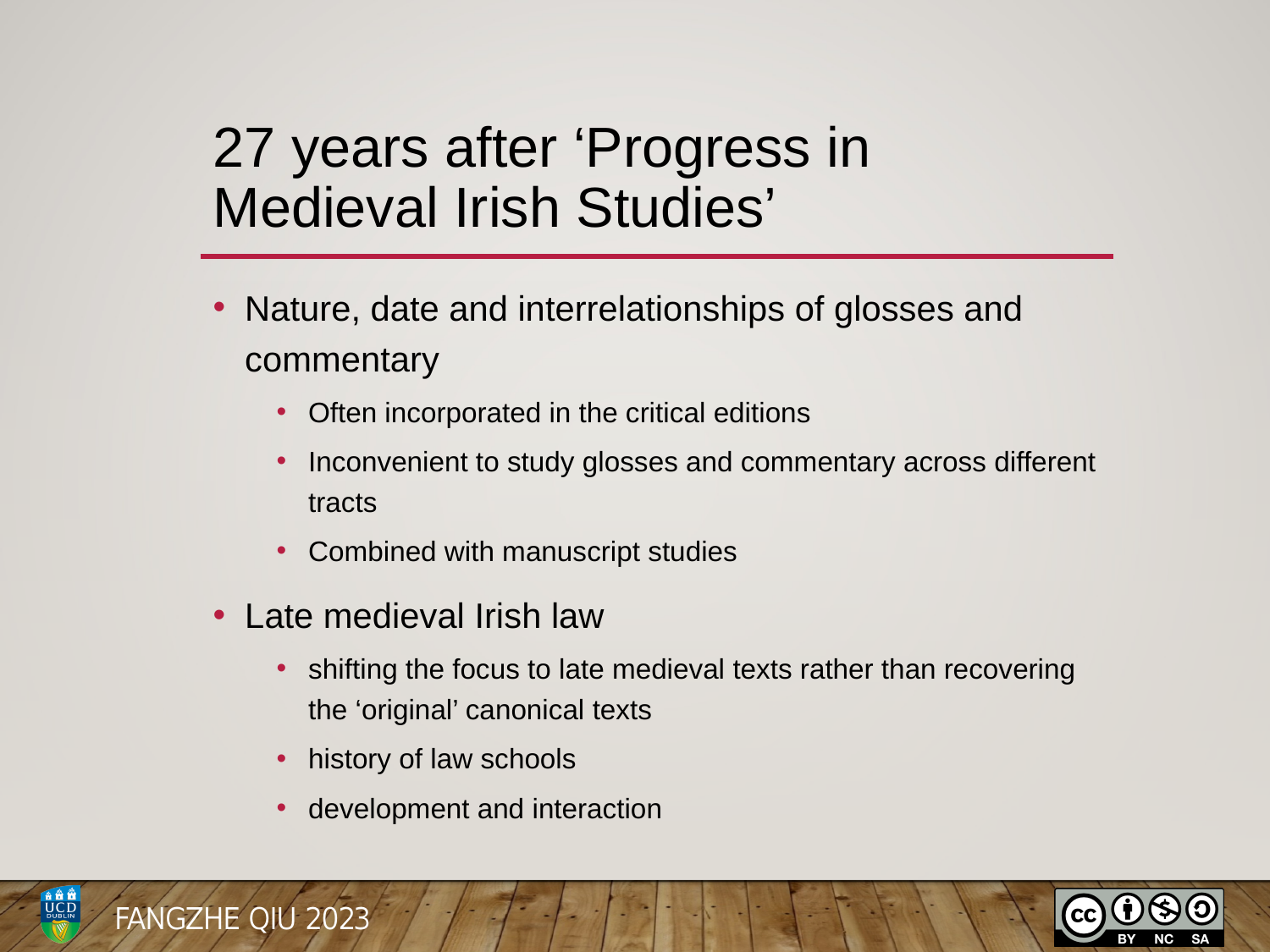

# 27 years after ‘Progress in Medieval Irish Studies’
Nature, date and interrelationships of glosses and commentary
Often incorporated in the critical editions
Inconvenient to study glosses and commentary across different tracts
Combined with manuscript studies
Late medieval Irish law
shifting the focus to late medieval texts rather than recovering the ‘original’ canonical texts
history of law schools
development and interaction